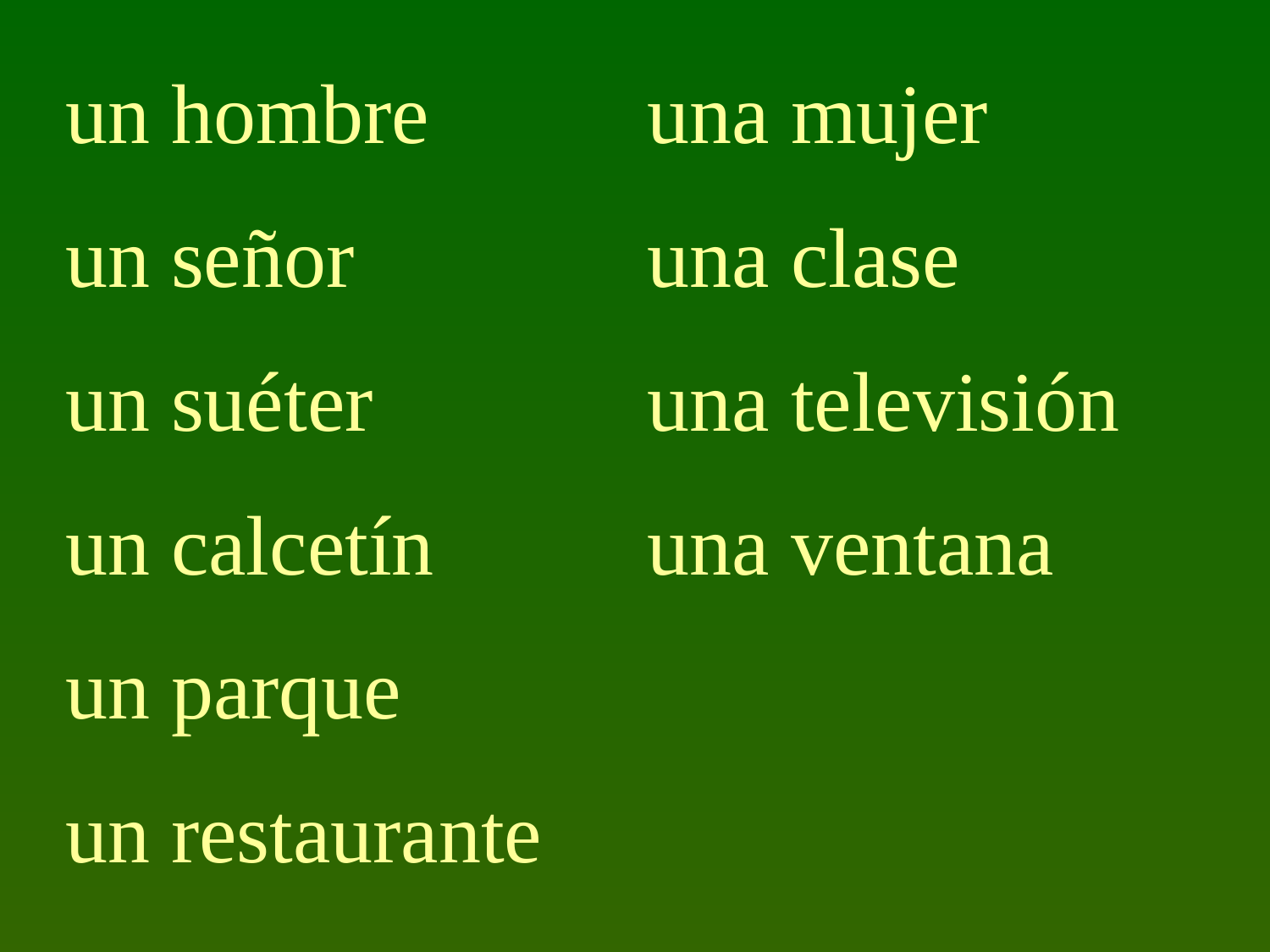

un hombre
un señor
un suéter
un calcetín
un parque
un restaurante

una mujer
una clase
una televisión
una ventana